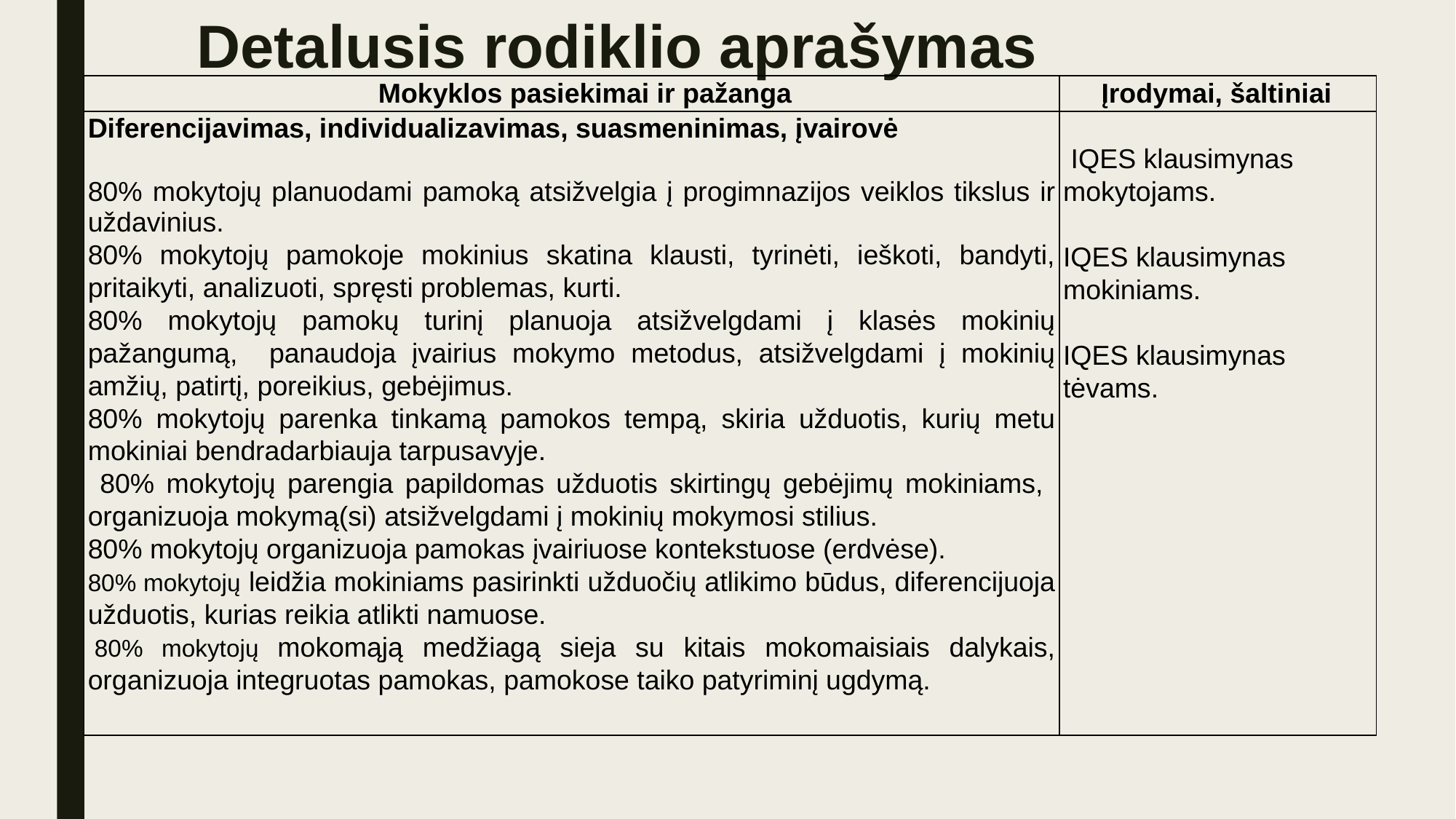

# Detalusis rodiklio aprašymas
| Mokyklos pasiekimai ir pažanga | Įrodymai, šaltiniai |
| --- | --- |
| Diferencijavimas, individualizavimas, suasmeninimas, įvairovė 80% mokytojų planuodami pamoką atsižvelgia į progimnazijos veiklos tikslus ir uždavinius. 80% mokytojų pamokoje mokinius skatina klausti, tyrinėti, ieškoti, bandyti, pritaikyti, analizuoti, spręsti problemas, kurti. 80% mokytojų pamokų turinį planuoja atsižvelgdami į klasės mokinių pažangumą, panaudoja įvairius mokymo metodus, atsižvelgdami į mokinių amžių, patirtį, poreikius, gebėjimus. 80% mokytojų parenka tinkamą pamokos tempą, skiria užduotis, kurių metu mokiniai bendradarbiauja tarpusavyje. 80% mokytojų parengia papildomas užduotis skirtingų gebėjimų mokiniams, organizuoja mokymą(si) atsižvelgdami į mokinių mokymosi stilius. 80% mokytojų organizuoja pamokas įvairiuose kontekstuose (erdvėse). 80% mokytojų leidžia mokiniams pasirinkti užduočių atlikimo būdus, diferencijuoja užduotis, kurias reikia atlikti namuose.  80% mokytojų mokomąją medžiagą sieja su kitais mokomaisiais dalykais, organizuoja integruotas pamokas, pamokose taiko patyriminį ugdymą. | IQES klausimynas mokytojams. IQES klausimynas mokiniams. IQES klausimynas tėvams. |